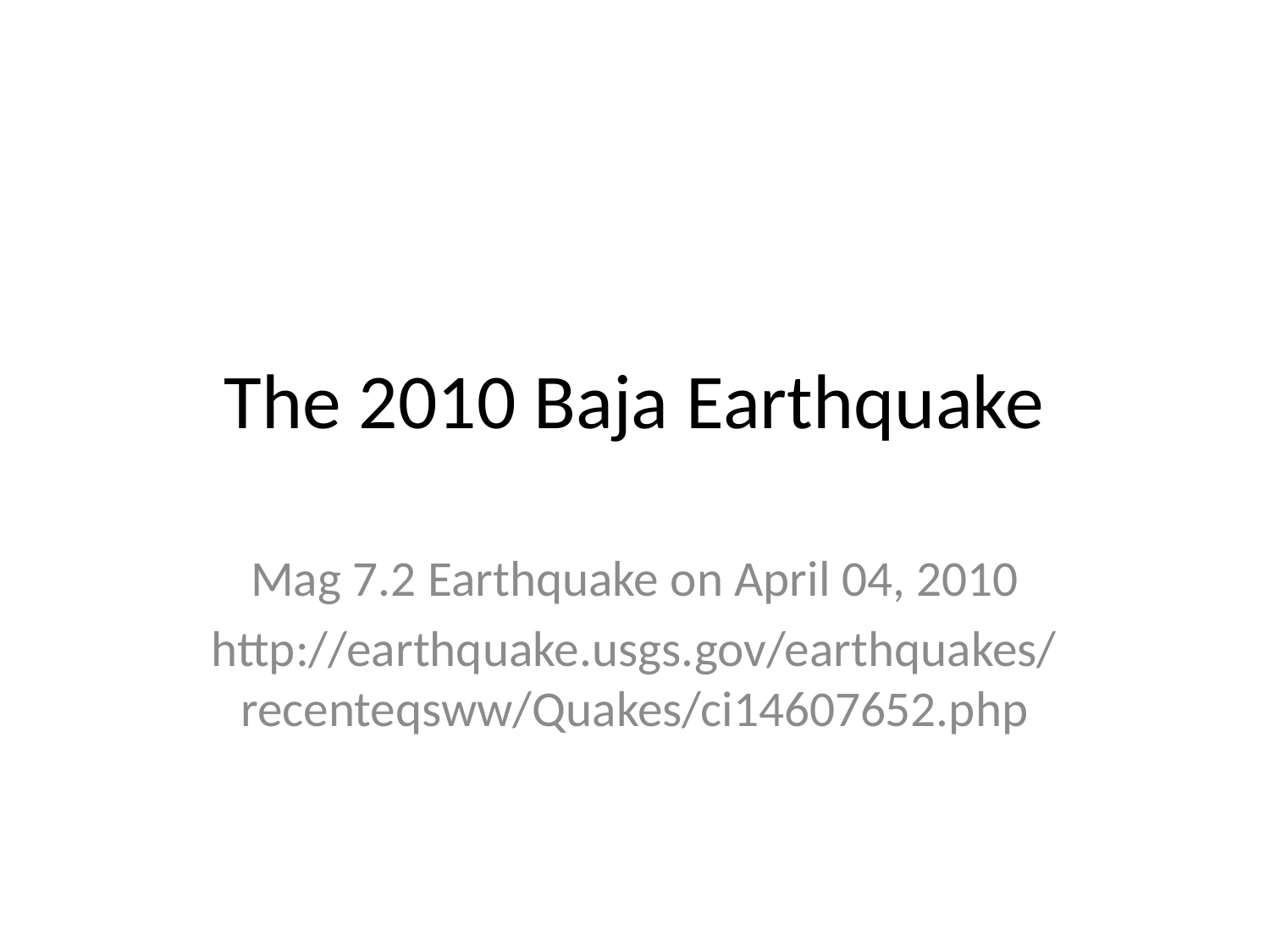

# The 2010 Baja Earthquake
Mag 7.2 Earthquake on April 04, 2010
http://earthquake.usgs.gov/earthquakes/recenteqsww/Quakes/ci14607652.php